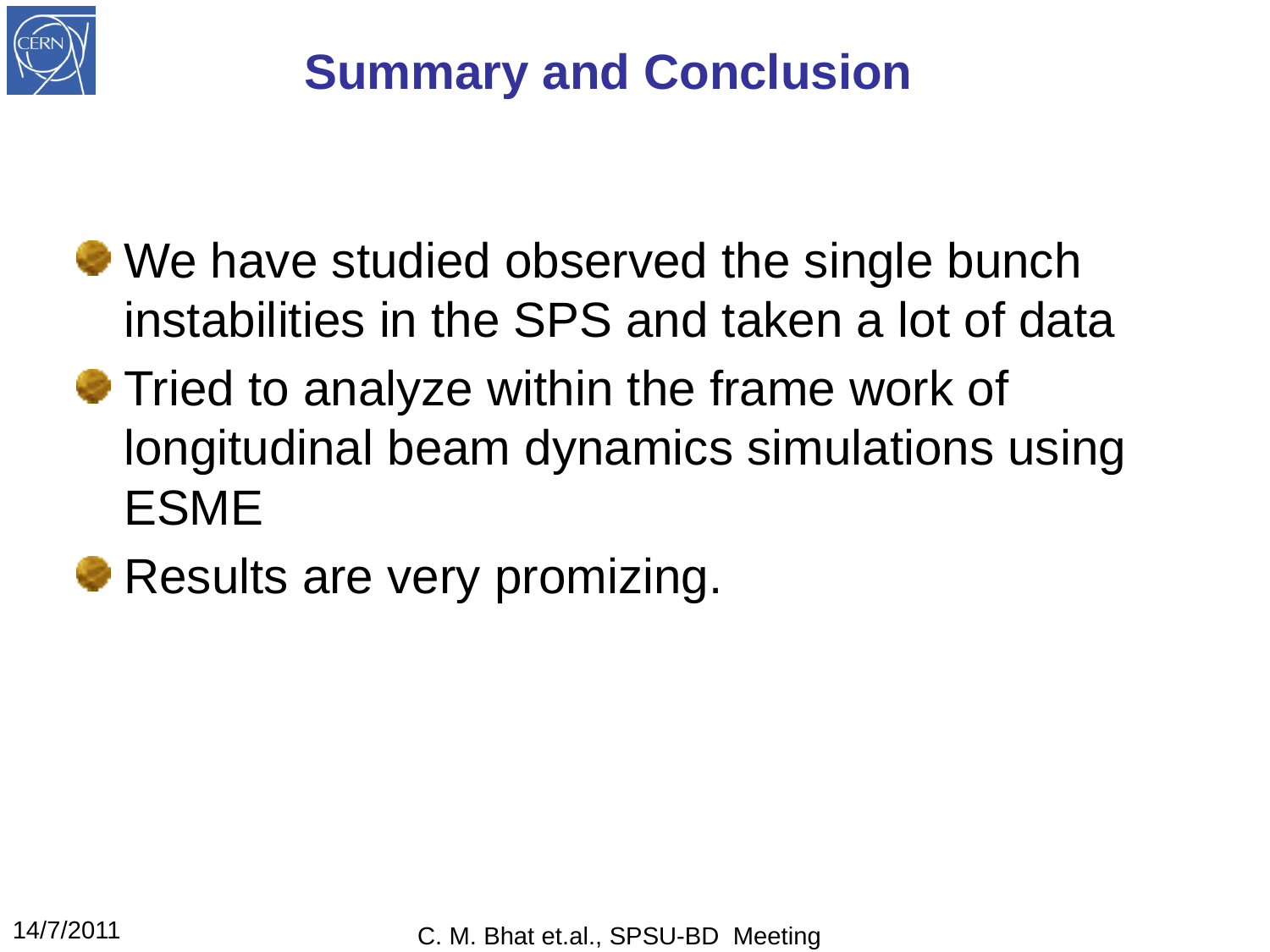

# Summary and Conclusion
We have studied observed the single bunch instabilities in the SPS and taken a lot of data
Tried to analyze within the frame work of longitudinal beam dynamics simulations using ESME
Results are very promizing.
14/7/2011
C. M. Bhat et.al., SPSU-BD  Meeting